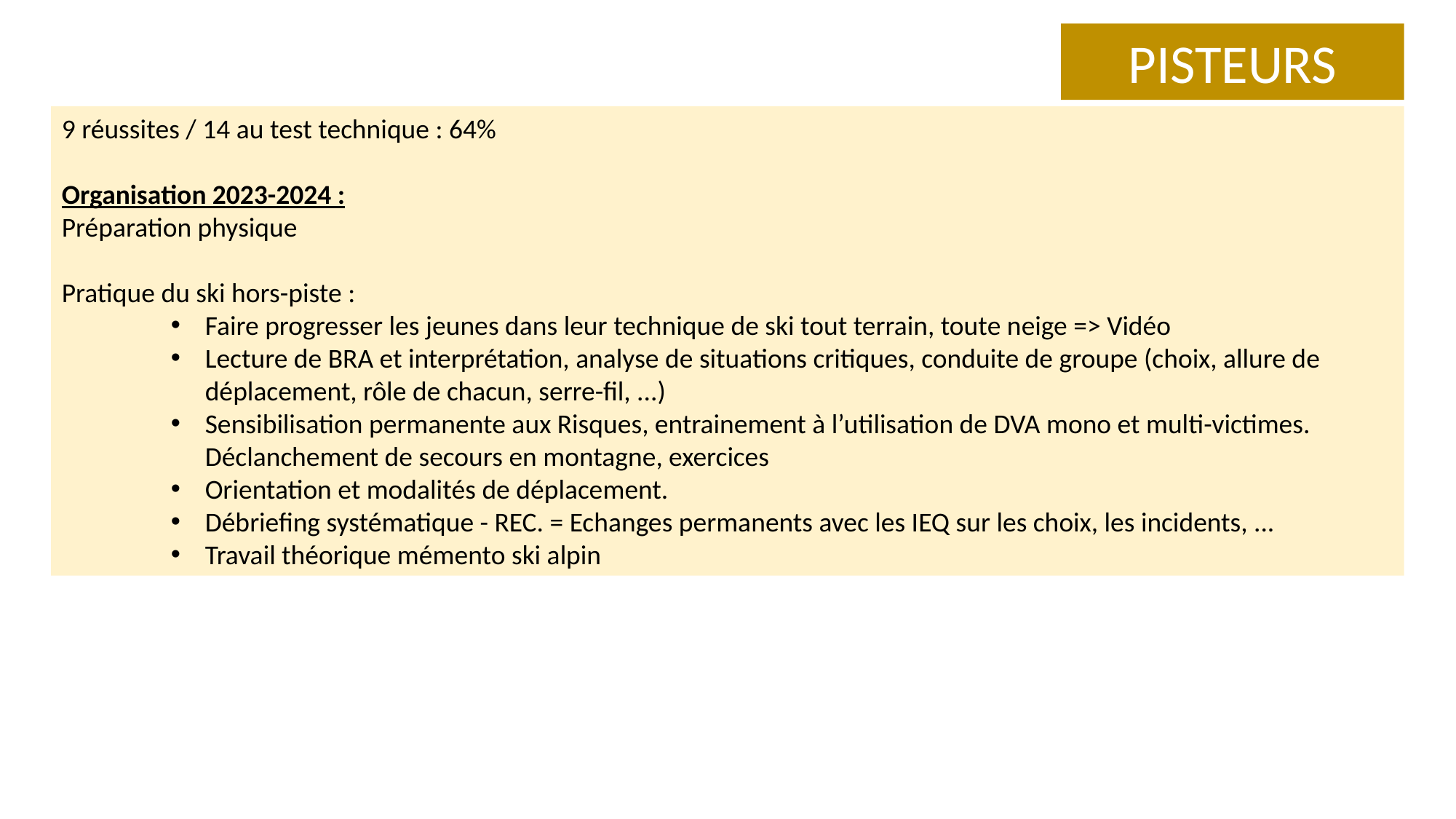

PISTEURS
9 réussites / 14 au test technique : 64%

Organisation 2023-2024 :
Préparation physique

Pratique du ski hors-piste :
Faire progresser les jeunes dans leur technique de ski tout terrain, toute neige => Vidéo
Lecture de BRA et interprétation, analyse de situations critiques, conduite de groupe (choix, allure de déplacement, rôle de chacun, serre-fil, ...)
Sensibilisation permanente aux Risques, entrainement à l’utilisation de DVA mono et multi-victimes.  Déclanchement de secours en montagne, exercices
Orientation et modalités de déplacement.
Débriefing systématique - REC. = Echanges permanents avec les IEQ sur les choix, les incidents, ...
Travail théorique mémento ski alpin